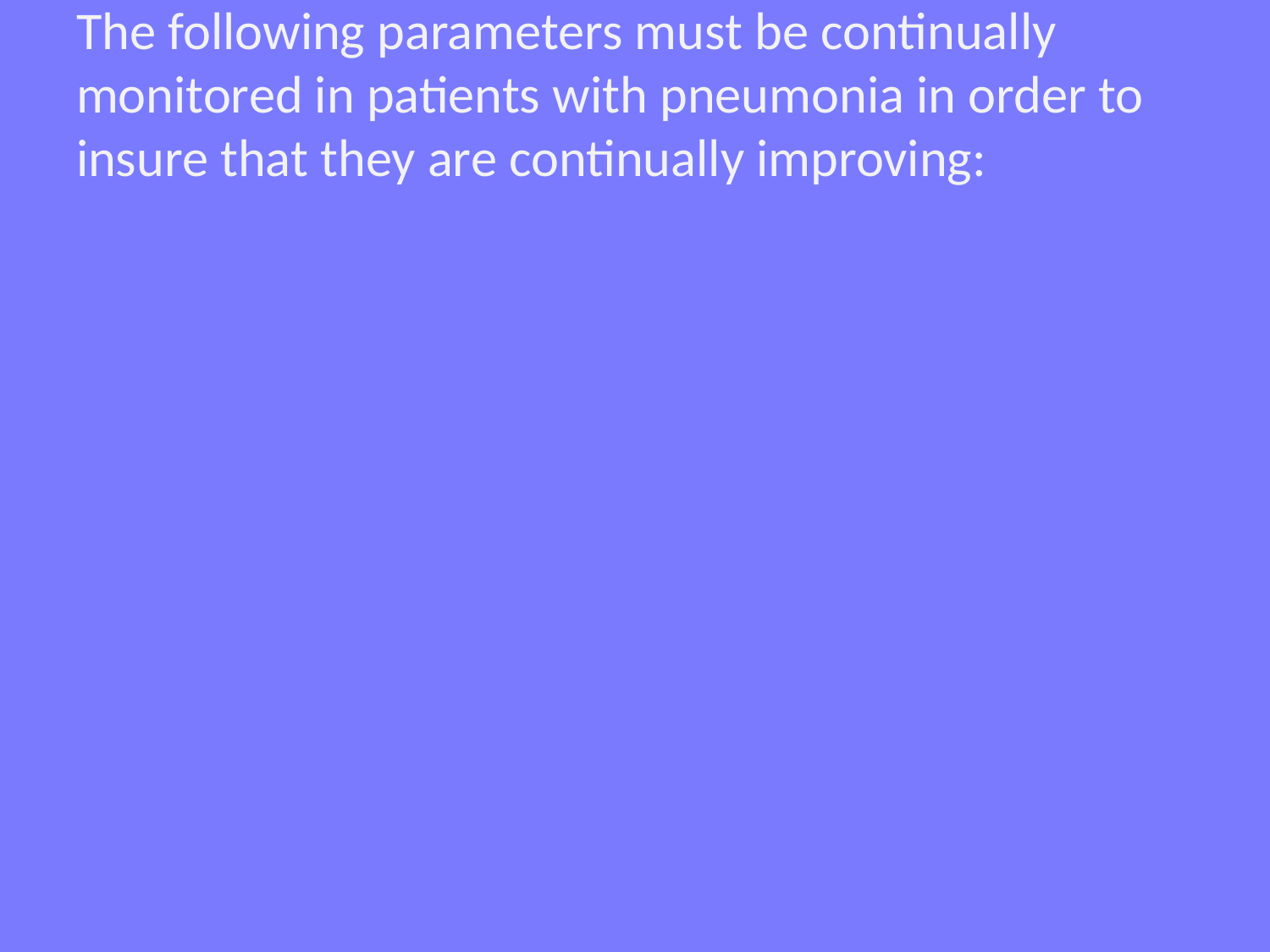

# The following parameters must be continually monitored in patients with pneumonia in order to insure that they are continually improving: